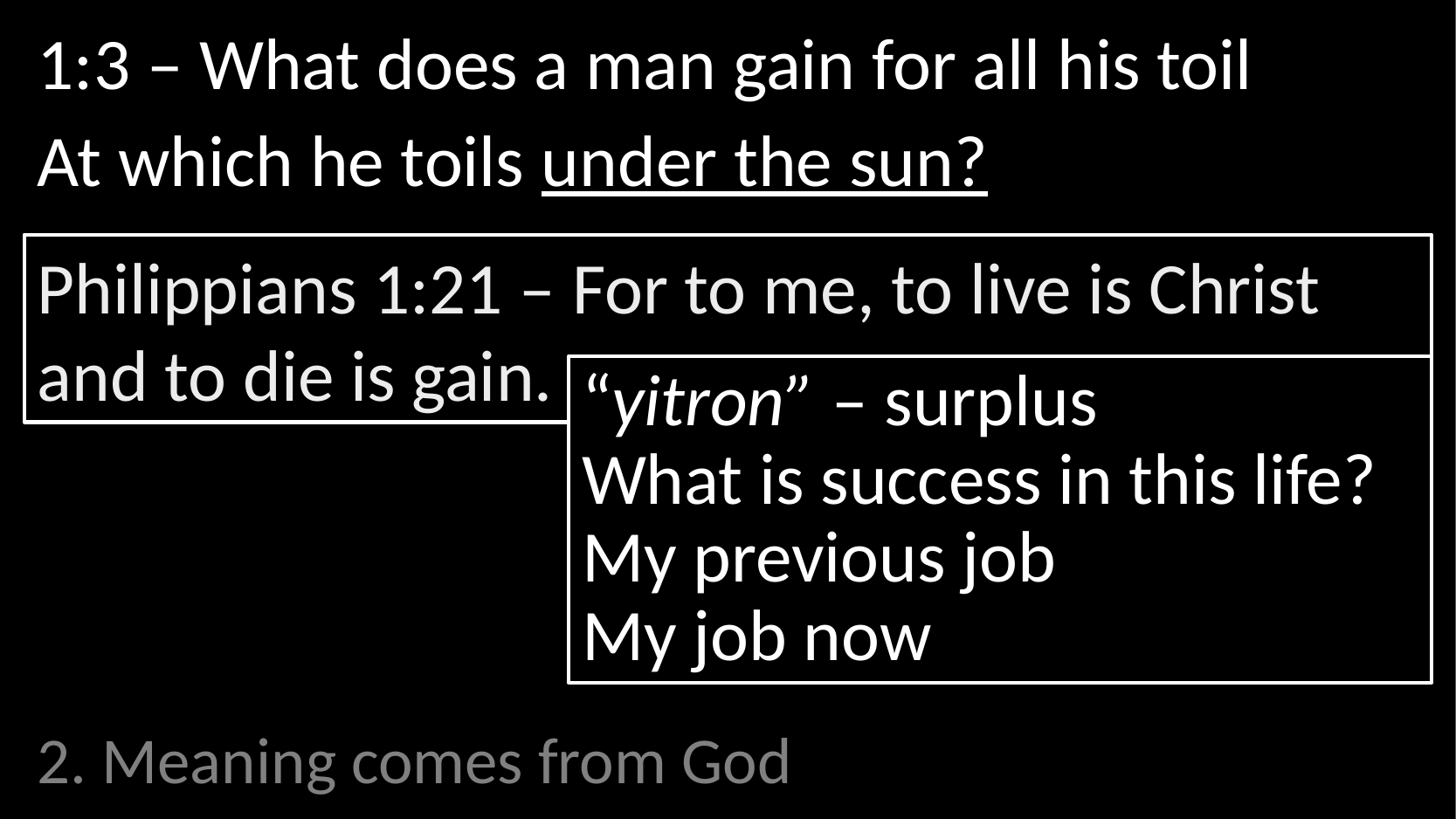

1:3 – What does a man gain for all his toil
At which he toils under the sun?
Philippians 1:21 – For to me, to live is Christ and to die is gain.
“yitron” – surplus
What is success in this life?
My previous job
My job now
2. Meaning comes from God
#